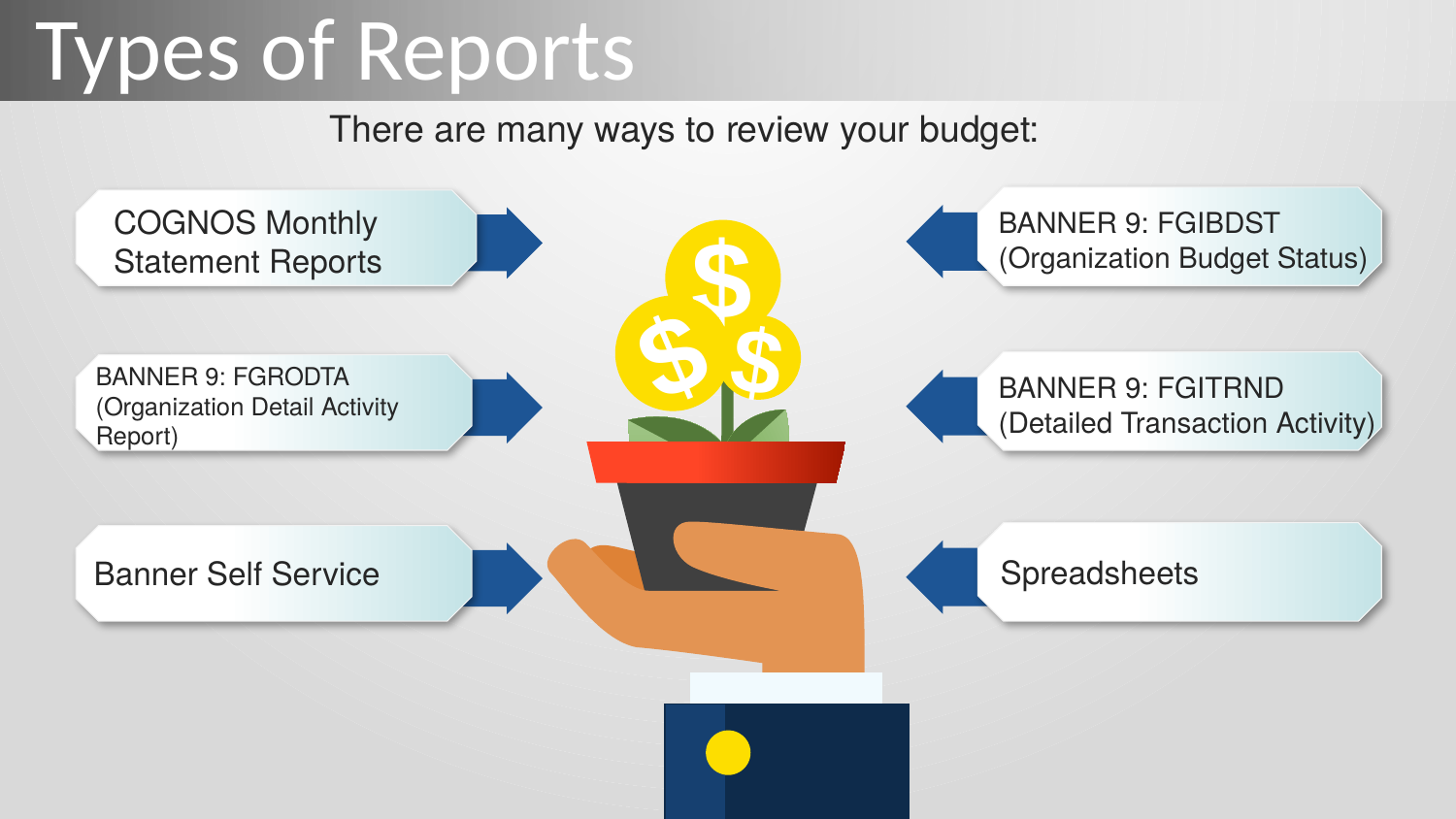

Types of Reports
There are many ways to review your budget:

BANNER 9: FGIBDST (Organization Budget Status)

COGNOS Monthly Statement Reports
$

$

$

BANNER 9: FGITRND (Detailed Transaction Activity)

BANNER 9: FGRODTA (Organization Detail Activity Report)

Spreadsheets

Banner Self Service